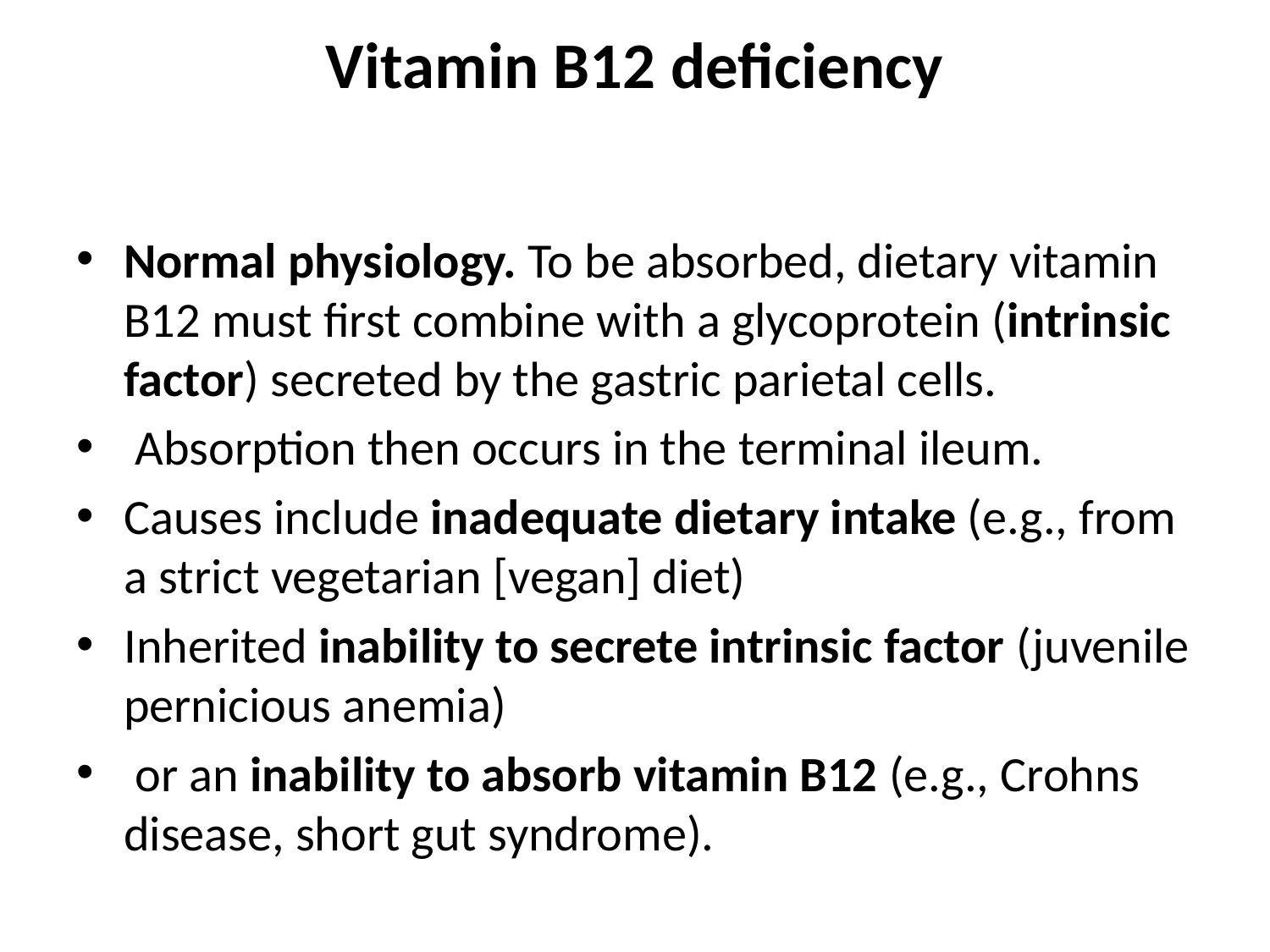

# Vitamin B12 deficiency
Normal physiology. To be absorbed, dietary vitamin B12 must first combine with a glycoprotein (intrinsic factor) secreted by the gastric parietal cells.
 Absorption then occurs in the terminal ileum.
Causes include inadequate dietary intake (e.g., from a strict vegetarian [vegan] diet)
Inherited inability to secrete intrinsic factor (juvenile pernicious anemia)
 or an inability to absorb vitamin B12 (e.g., Crohns disease, short gut syndrome).